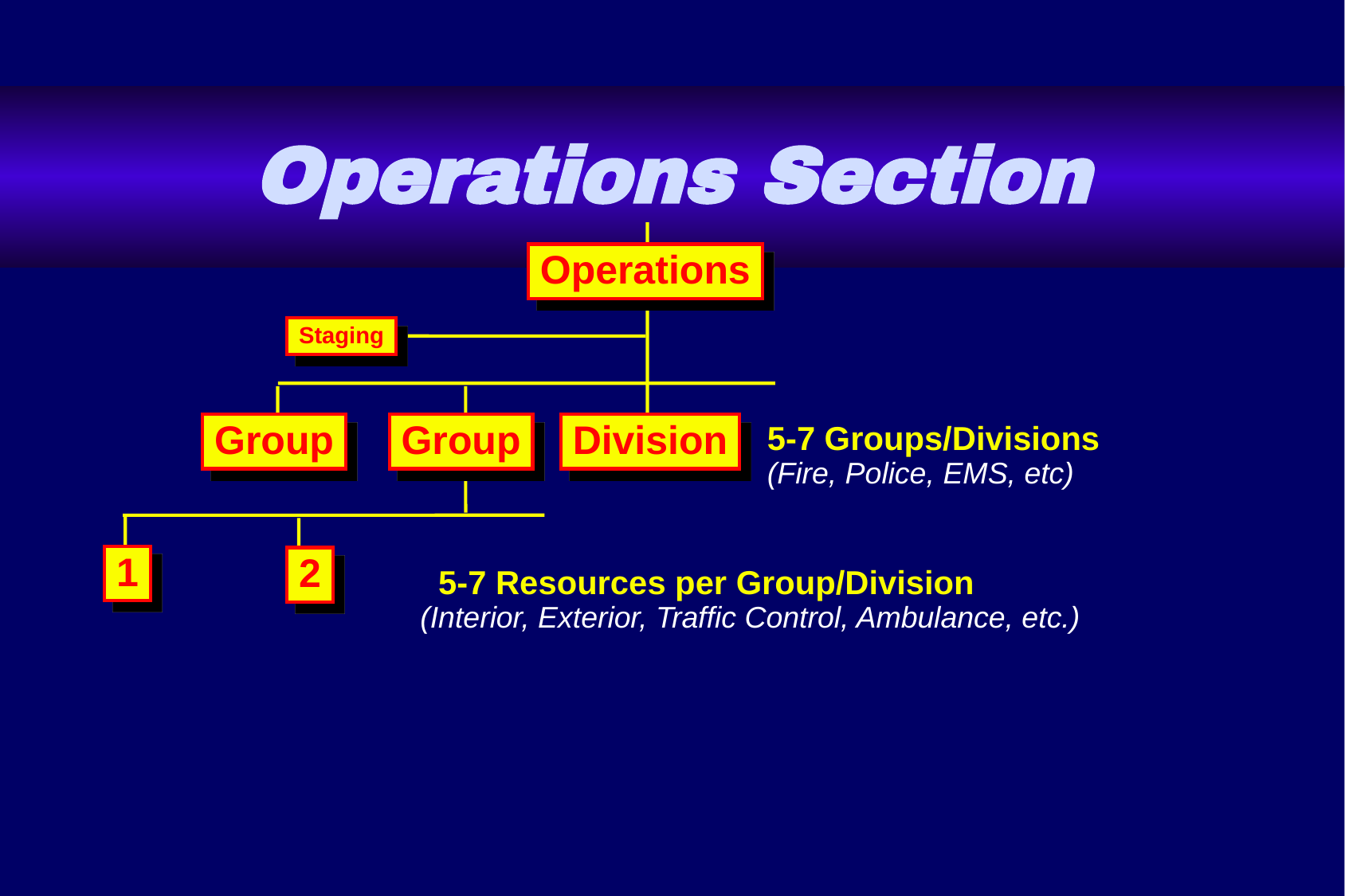

# Operations Section

Operations
Staging

Group
Group
Division
5-7 Groups/Divisions
(Fire, Police, EMS, etc)

1
2
  5-7 Resources per Group/Division
(Interior, Exterior, Traffic Control, Ambulance, etc.)